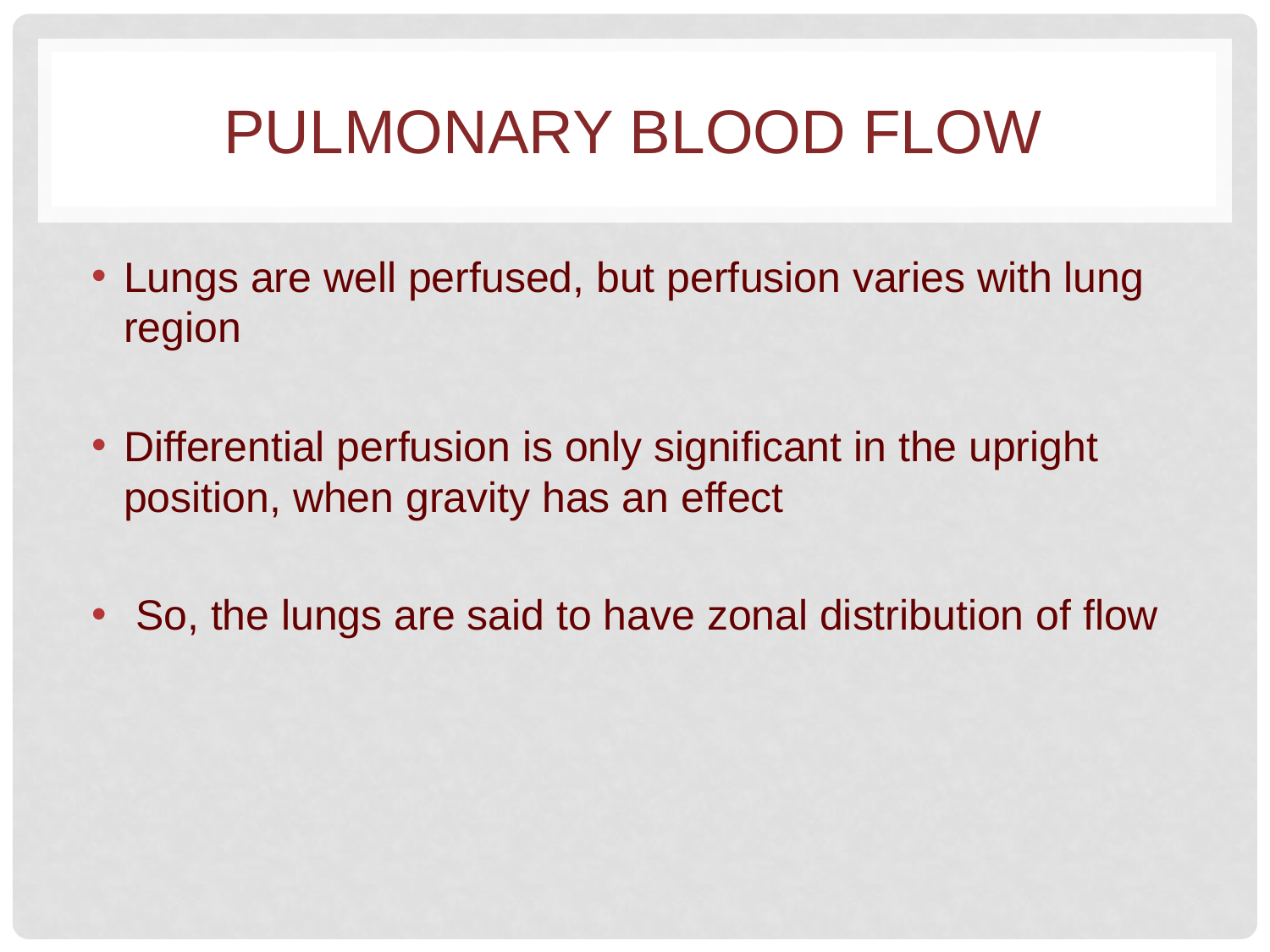

# PULMONARY BLOOD FLOW
Lungs are well perfused, but perfusion varies with lung region

Differential perfusion is only significant in the upright position, when gravity has an effect

 So, the lungs are said to have zonal distribution of flow